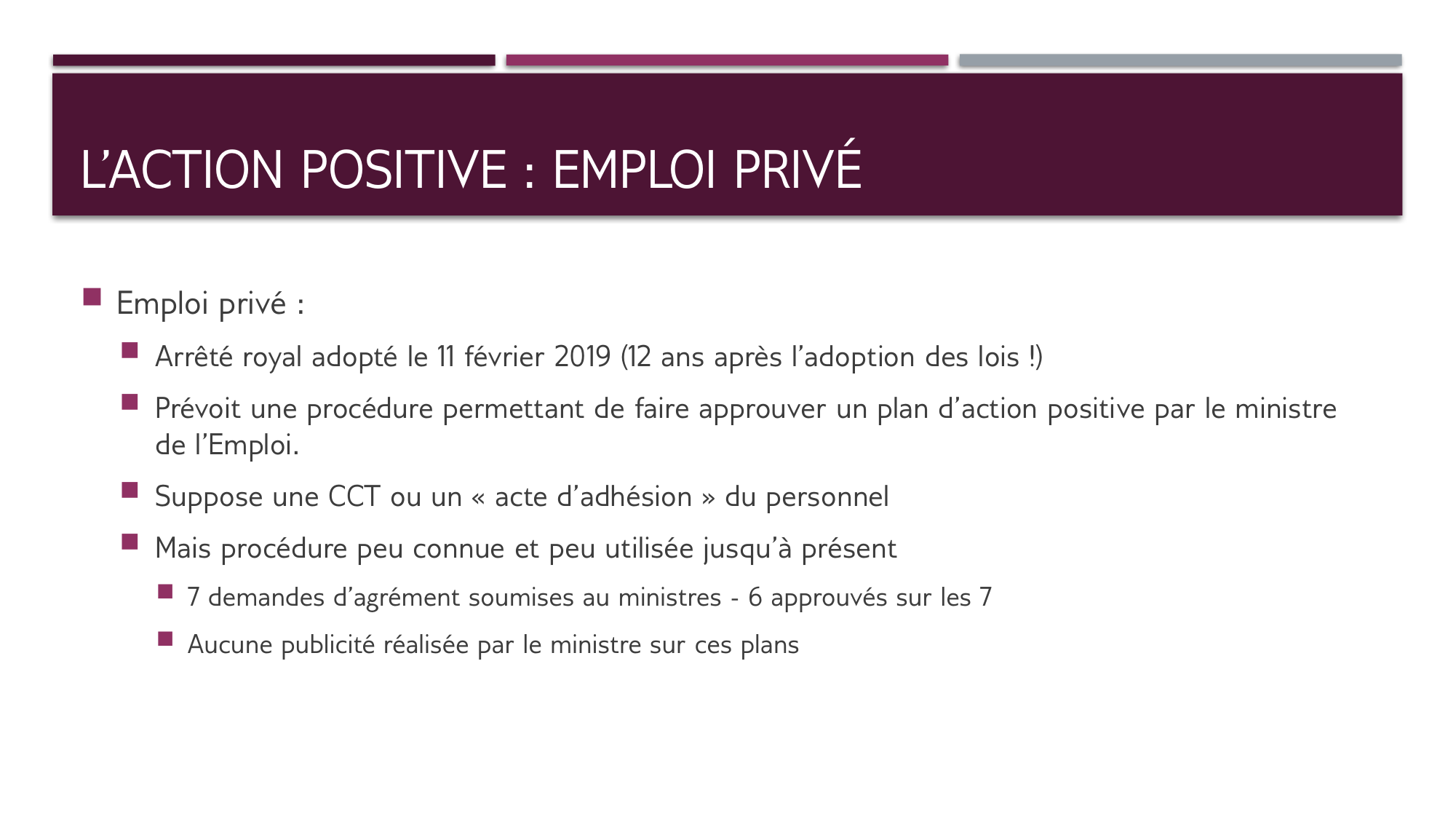

# L’action positive : emploi privé
Emploi privé :
Arrêté royal adopté le 11 février 2019 (12 ans après l’adoption des lois !)
Prévoit une procédure permettant de faire approuver un plan d’action positive par le ministre de l’Emploi.
Suppose une CCT ou un « acte d’adhésion » du personnel
Mais procédure peu connue et peu utilisée jusqu’à présent
7 demandes d’agrément soumises au ministres - 6 approuvés sur les 7
Aucune publicité réalisée par le ministre sur ces plans